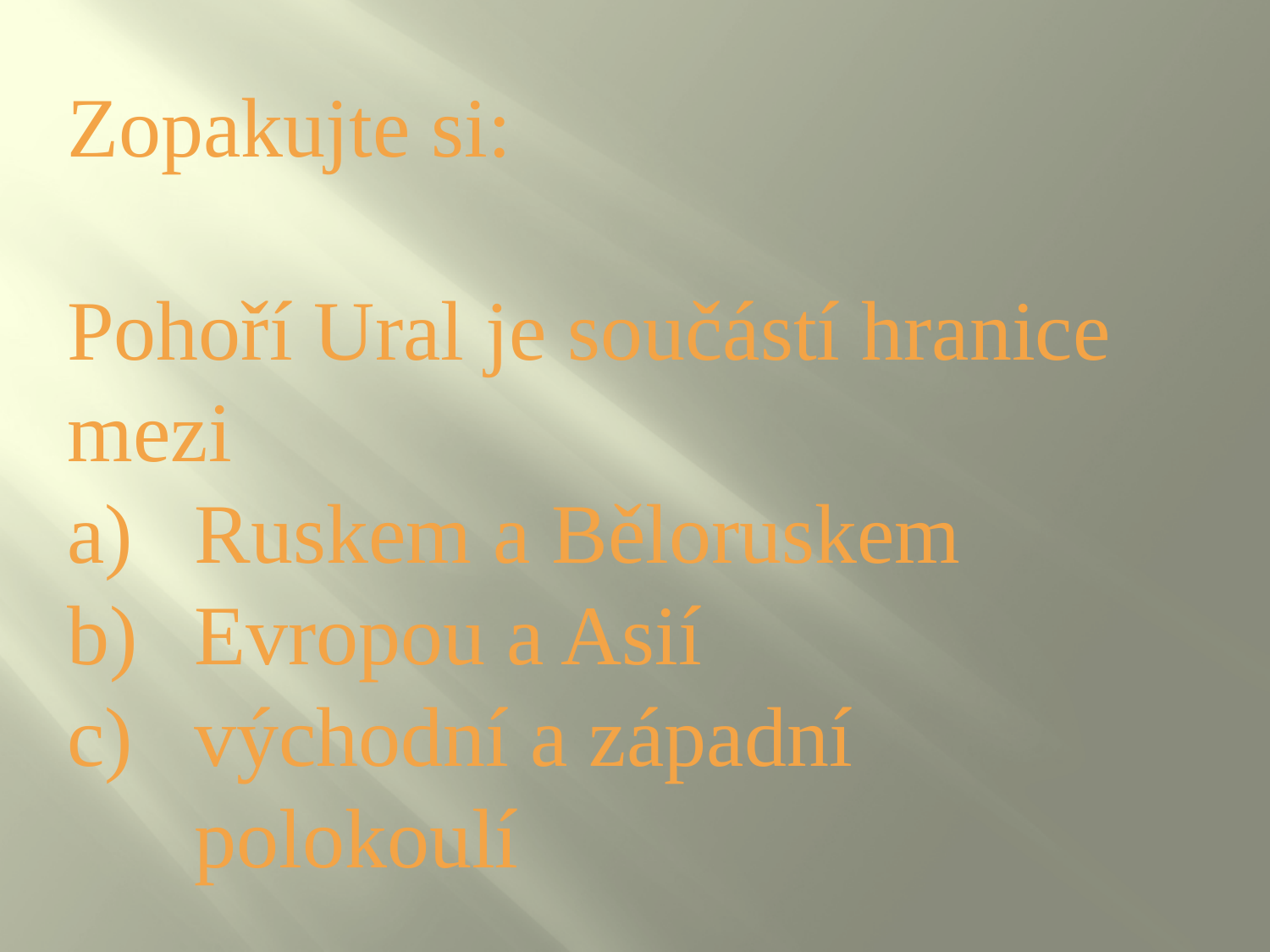

Zopakujte si:

Pohoří Ural je součástí hranice mezi
Ruskem a Běloruskem
Evropou a Asií
východní a západní polokoulí